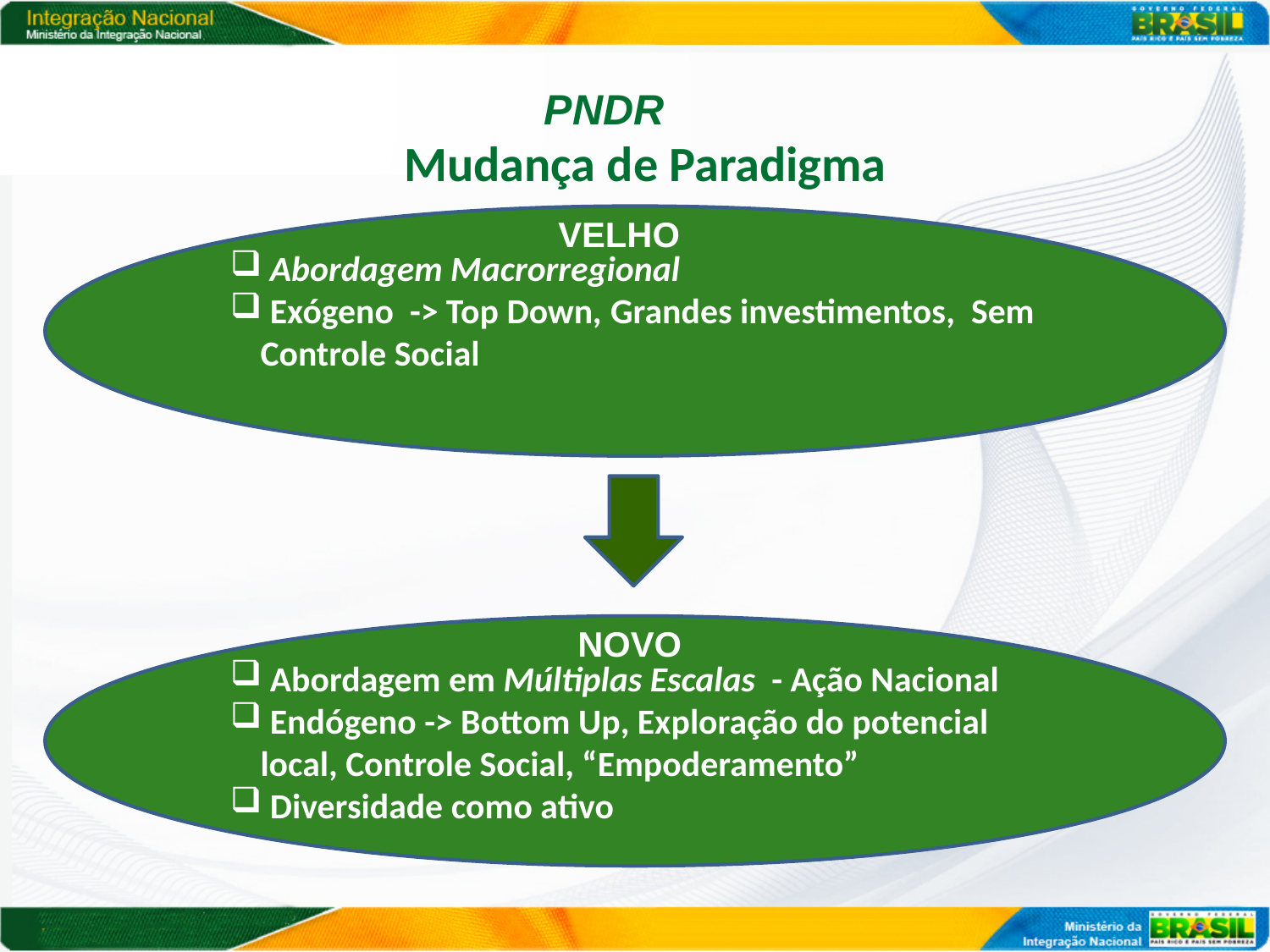

PNDR
Mudança de Paradigma
 Abordagem Macrorregional
 Exógeno  -> Top Down, Grandes investimentos,  Sem Controle Social

VELHO

 Abordagem em Múltiplas Escalas  - Ação Nacional
 Endógeno -> Bottom Up, Exploração do potencial local, Controle Social, “Empoderamento”
 Diversidade como ativo
NOVO